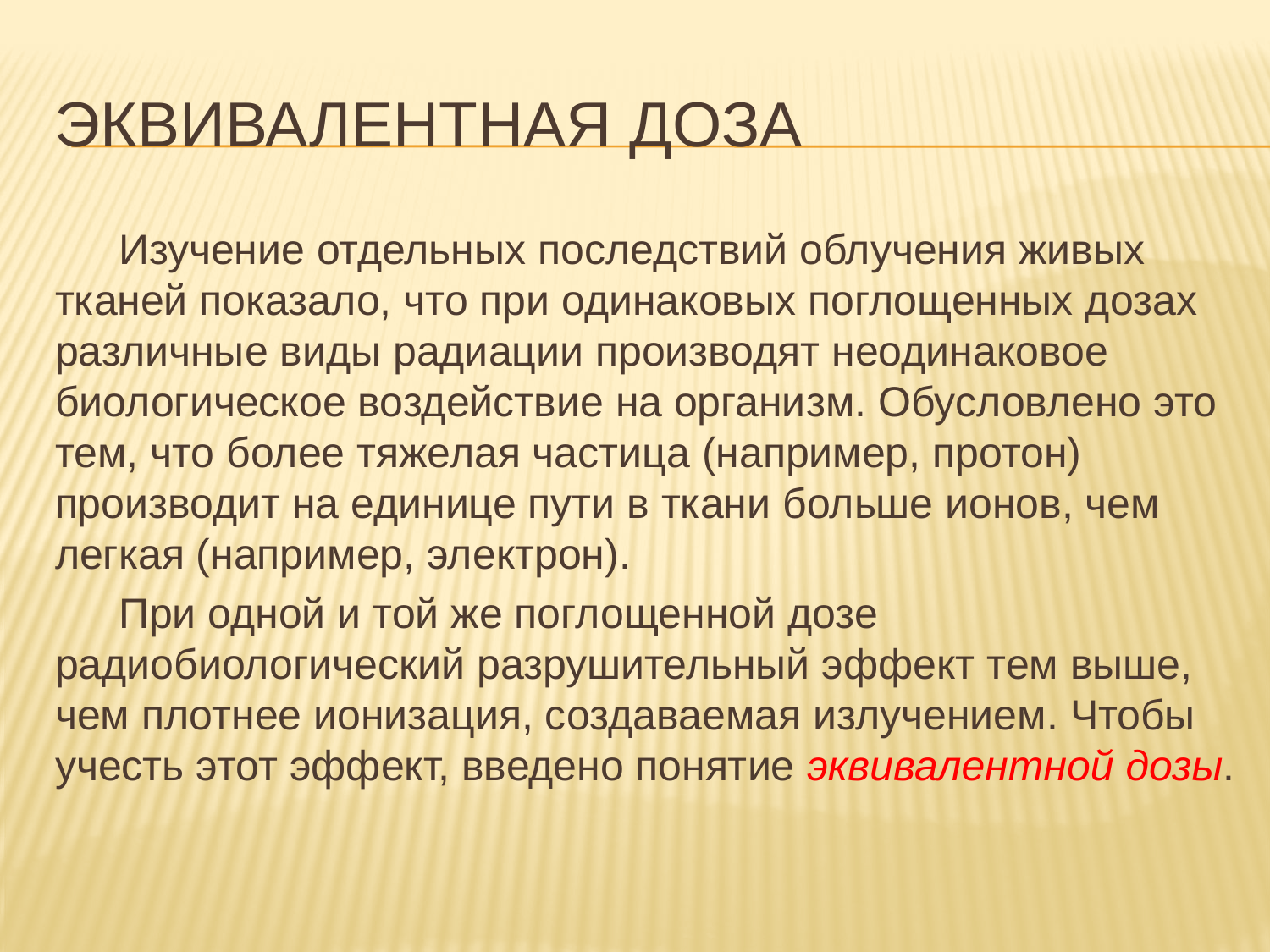

# Эквивалентная доза
Изучение отдельных последствий облучения живых тканей показало, что при одинаковых поглощенных дозах различные виды радиации производят неодинаковое биологическое воздействие на организм. Обусловлено это тем, что более тяжелая частица (например, протон) производит на единице пути в ткани больше ионов, чем легкая (например, электрон).
При одной и той же поглощенной дозе радиобиологический разрушительный эффект тем выше, чем плотнее ионизация, создаваемая излучением. Чтобы учесть этот эффект, введено понятие эквивалентной дозы.